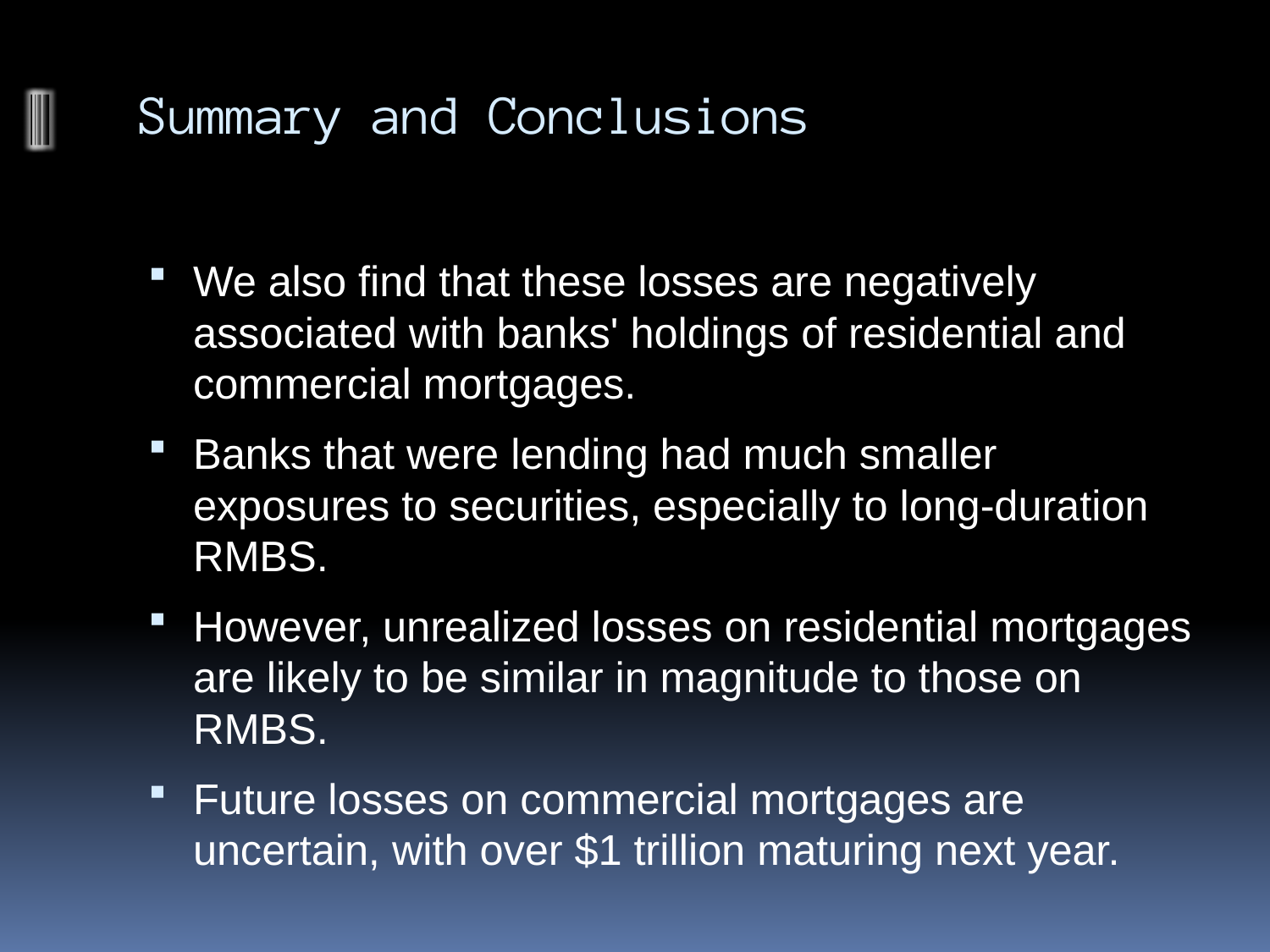

# Summary and Conclusions
We also find that these losses are negatively associated with banks' holdings of residential and commercial mortgages.
Banks that were lending had much smaller exposures to securities, especially to long-duration RMBS.
However, unrealized losses on residential mortgages are likely to be similar in magnitude to those on RMBS.
Future losses on commercial mortgages are uncertain, with over $1 trillion maturing next year.